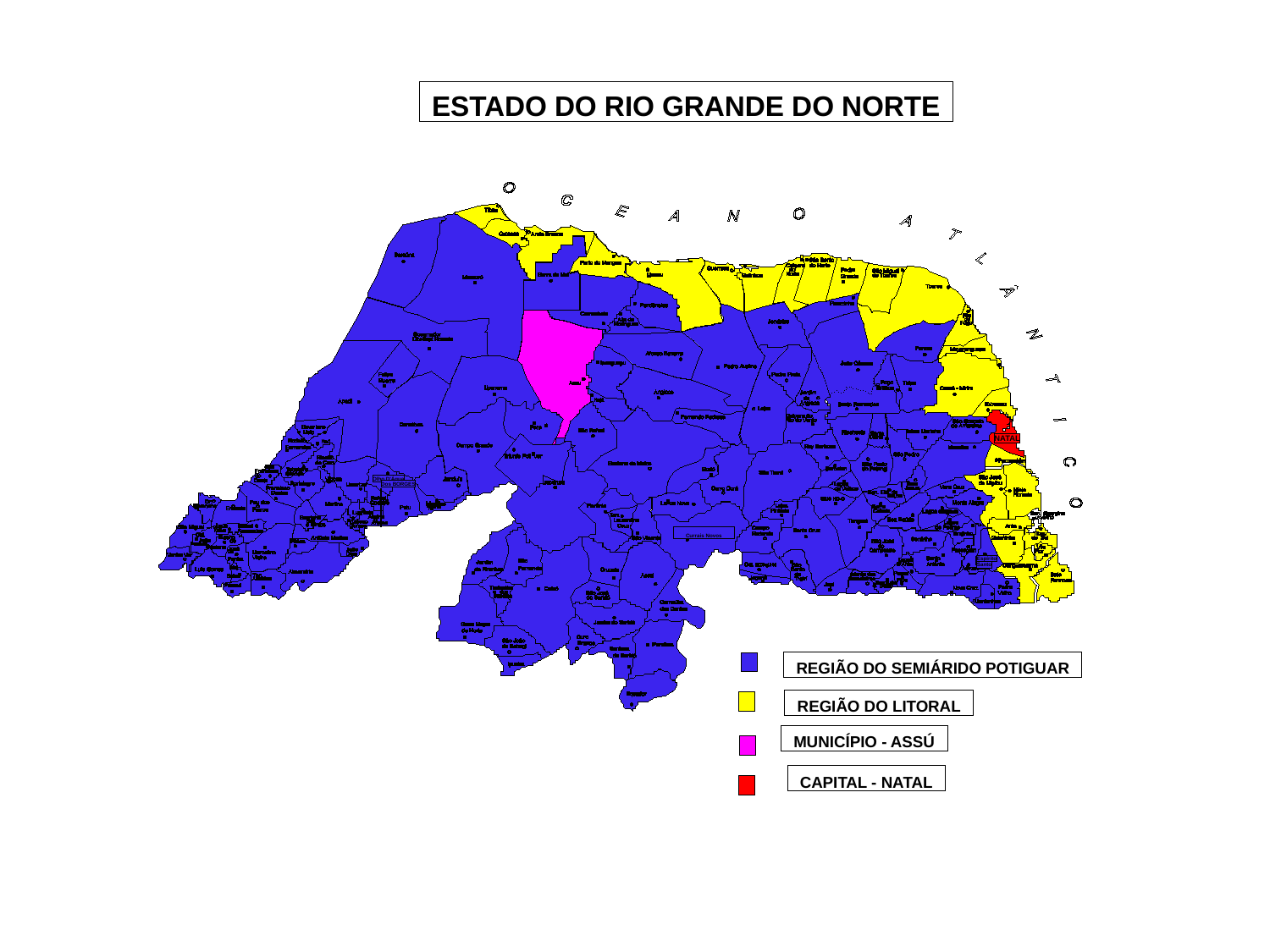

ESTADO DO RIO GRANDE DO NORTE

NATAL

Olho D'Água

Dos BORGES

Currais Novos

Espírito

Santo

REGIÃO DO SEMIÁRIDO POTIGUAR

REGIÃO DO LITORAL

MUNICÍPIO - ASSÚ

CAPITAL - NATAL